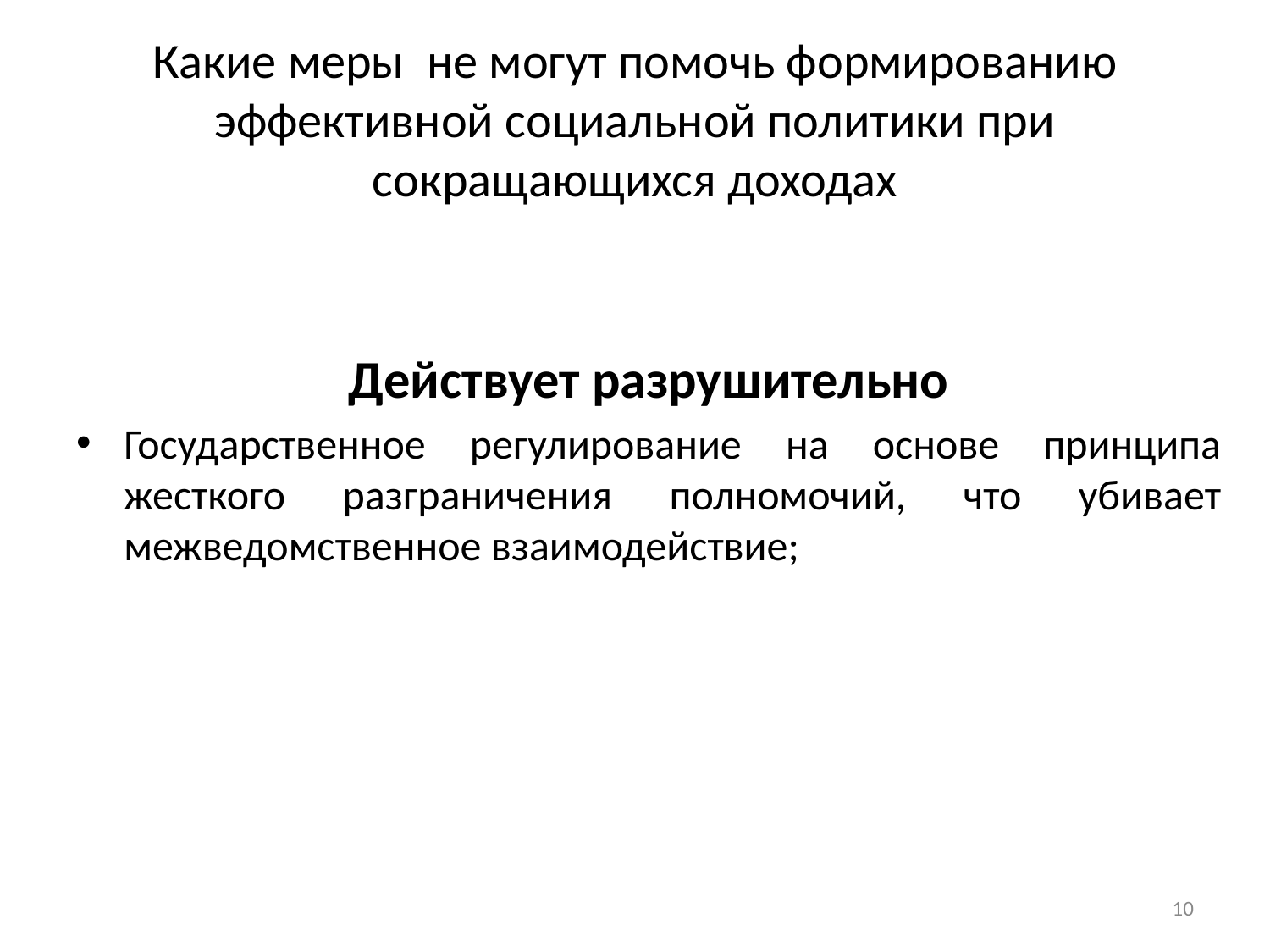

# Какие меры  не могут помочь формированию эффективной социальной политики при сокращающихся доходах
Действует разрушительно
Государственное регулирование на основе принципа жесткого разграничения полномочий, что убивает межведомственное взаимодействие;

10